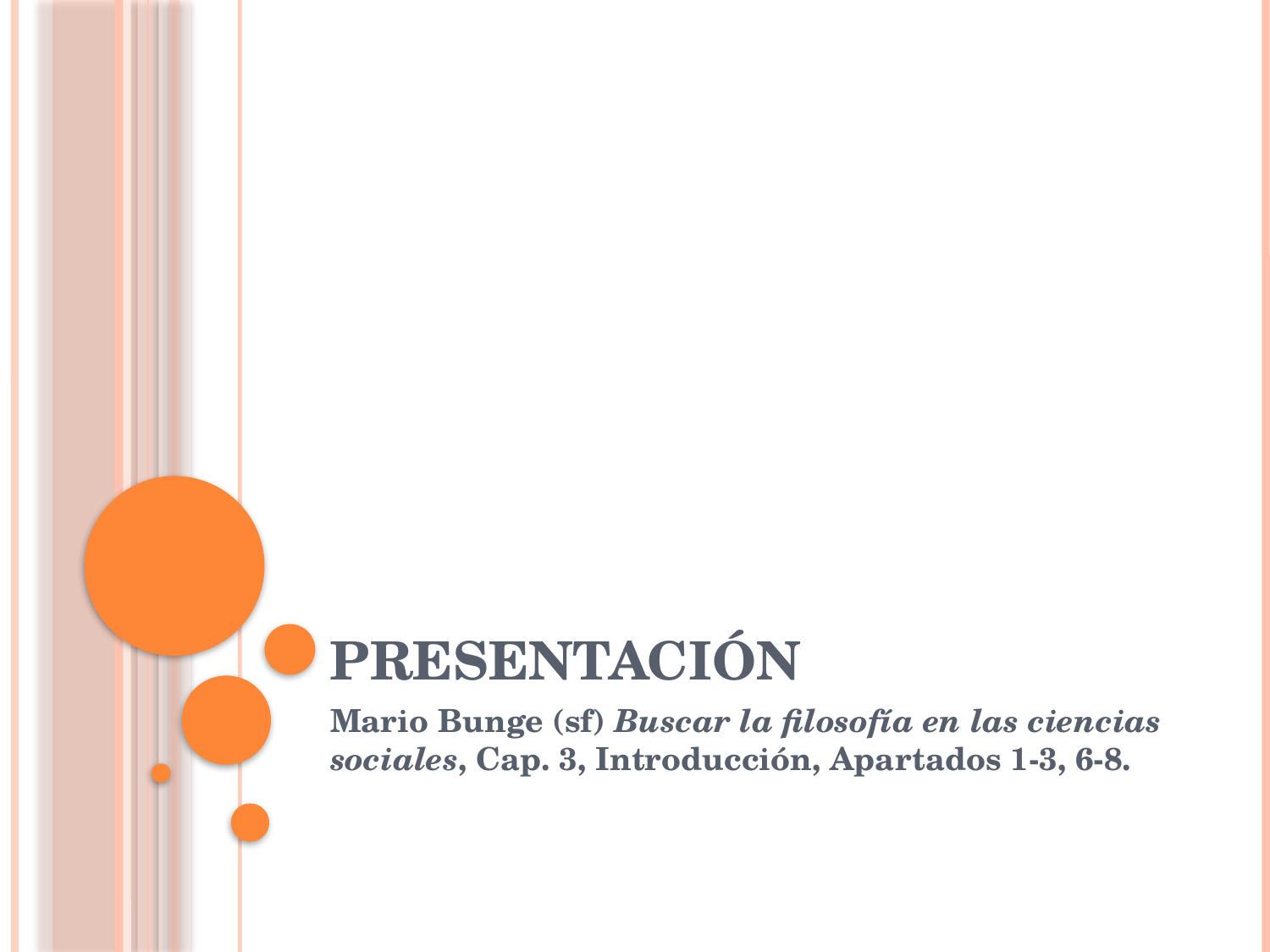

# Presentación
Mario Bunge (sf) Buscar la filosofía en las ciencias sociales, Cap. 3, Introducción, Apartados 1-3, 6-8.